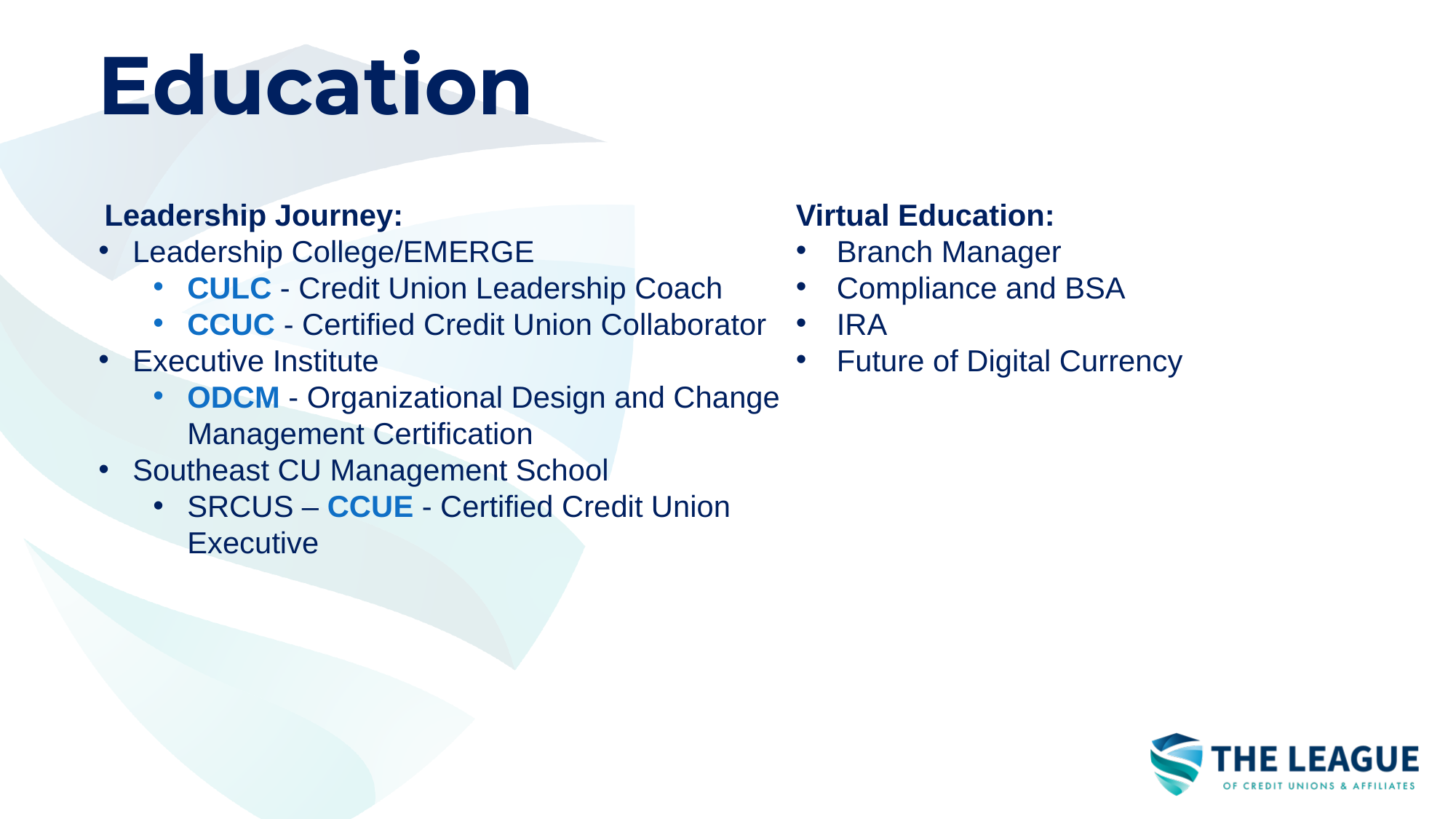

# Education

 Leadership Journey:
Leadership College/EMERGE
CULC - Credit Union Leadership Coach
CCUC - Certified Credit Union Collaborator
Executive Institute
ODCM - Organizational Design and Change Management Certification
Southeast CU Management School
SRCUS – CCUE - Certified Credit Union Executive

Virtual Education:
Branch Manager
Compliance and BSA
IRA
Future of Digital Currency